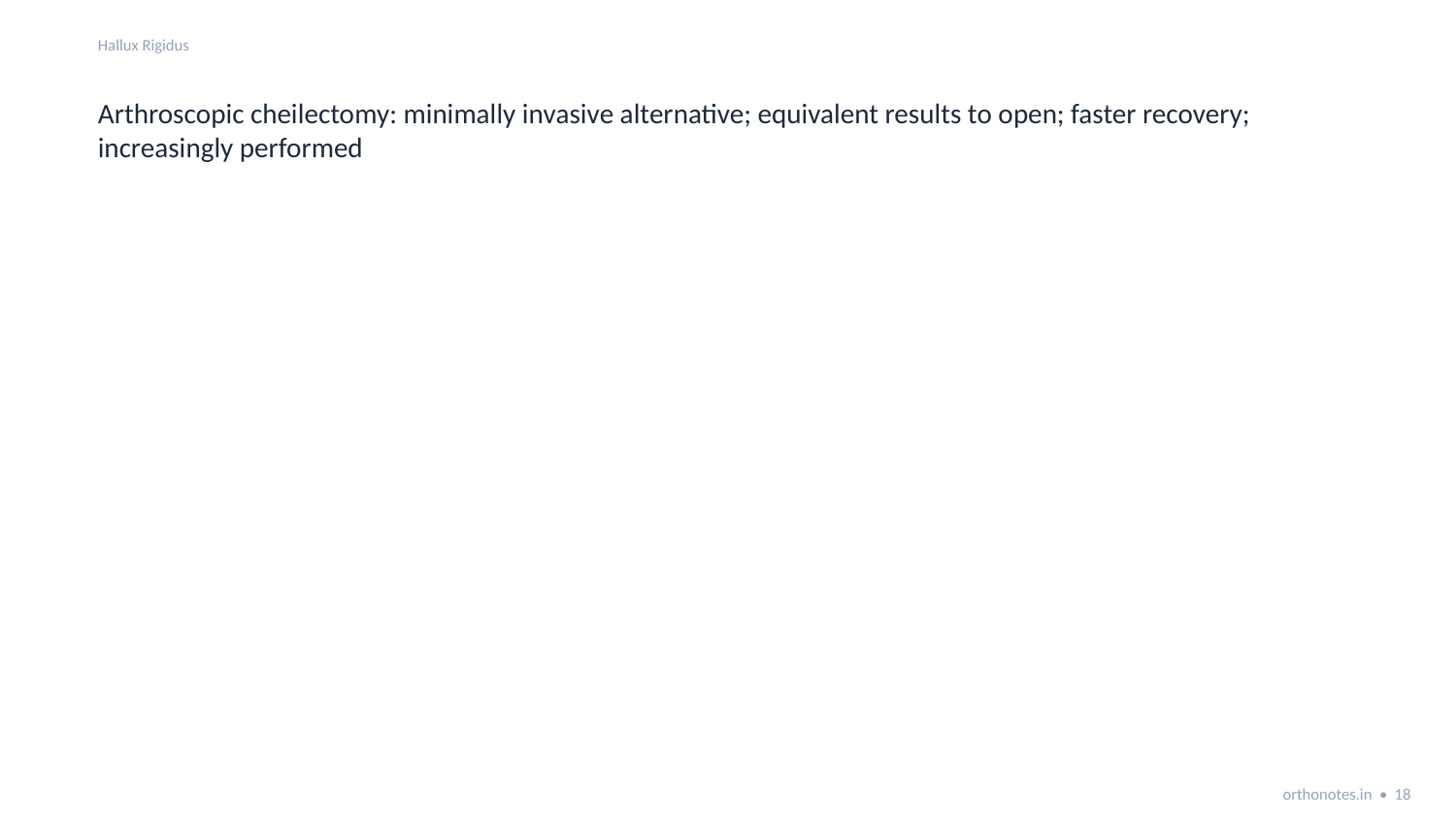

Hallux Rigidus
Arthroscopic cheilectomy: minimally invasive alternative; equivalent results to open; faster recovery; increasingly performed
orthonotes.in  •  18